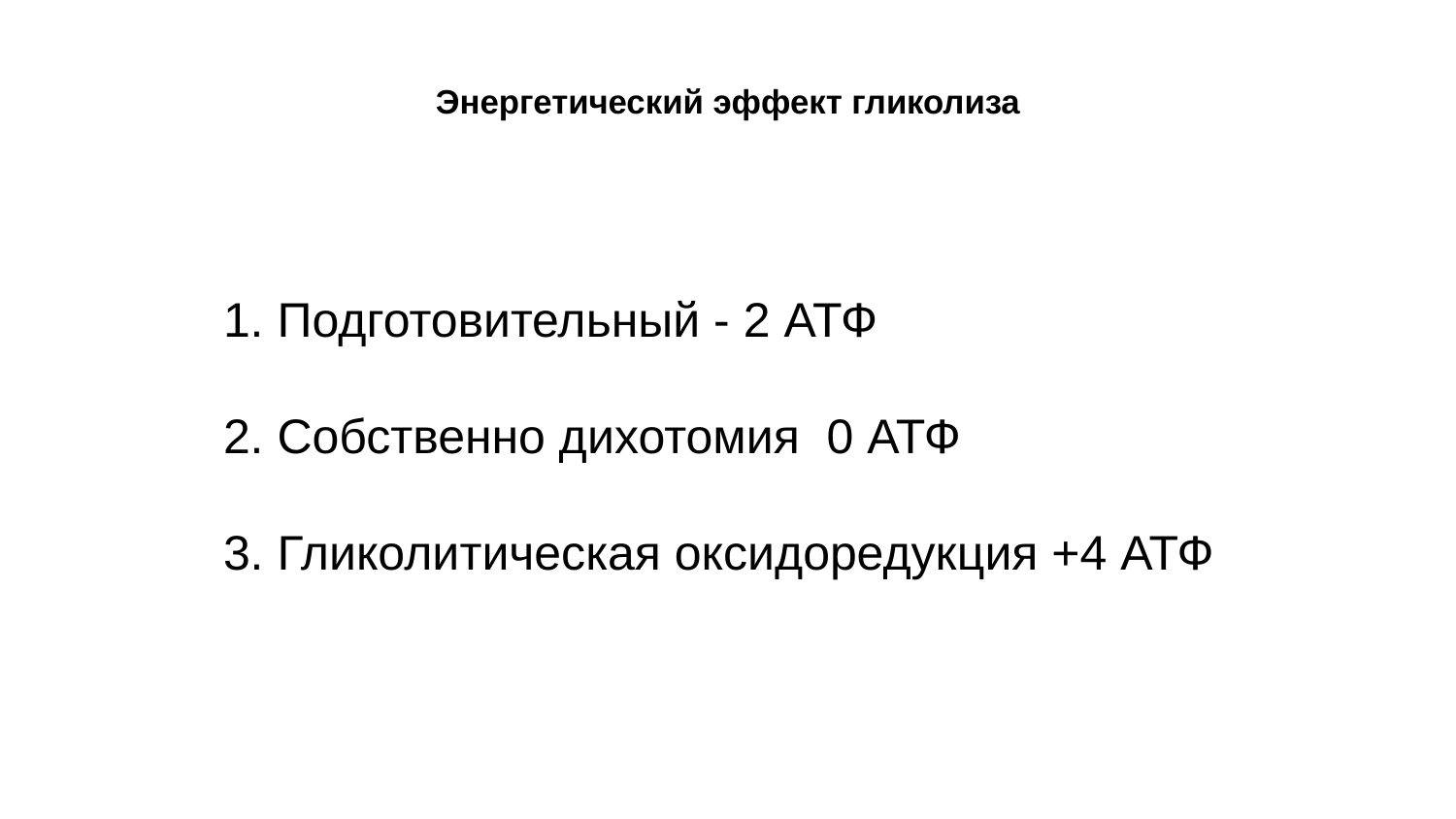

# Энергетический эффект гликолиза

1. Подготовительный - 2 АТФ

2. Собственно дихотомия  0 АТФ

3. Гликолитическая оксидоредукция +4 АТФ